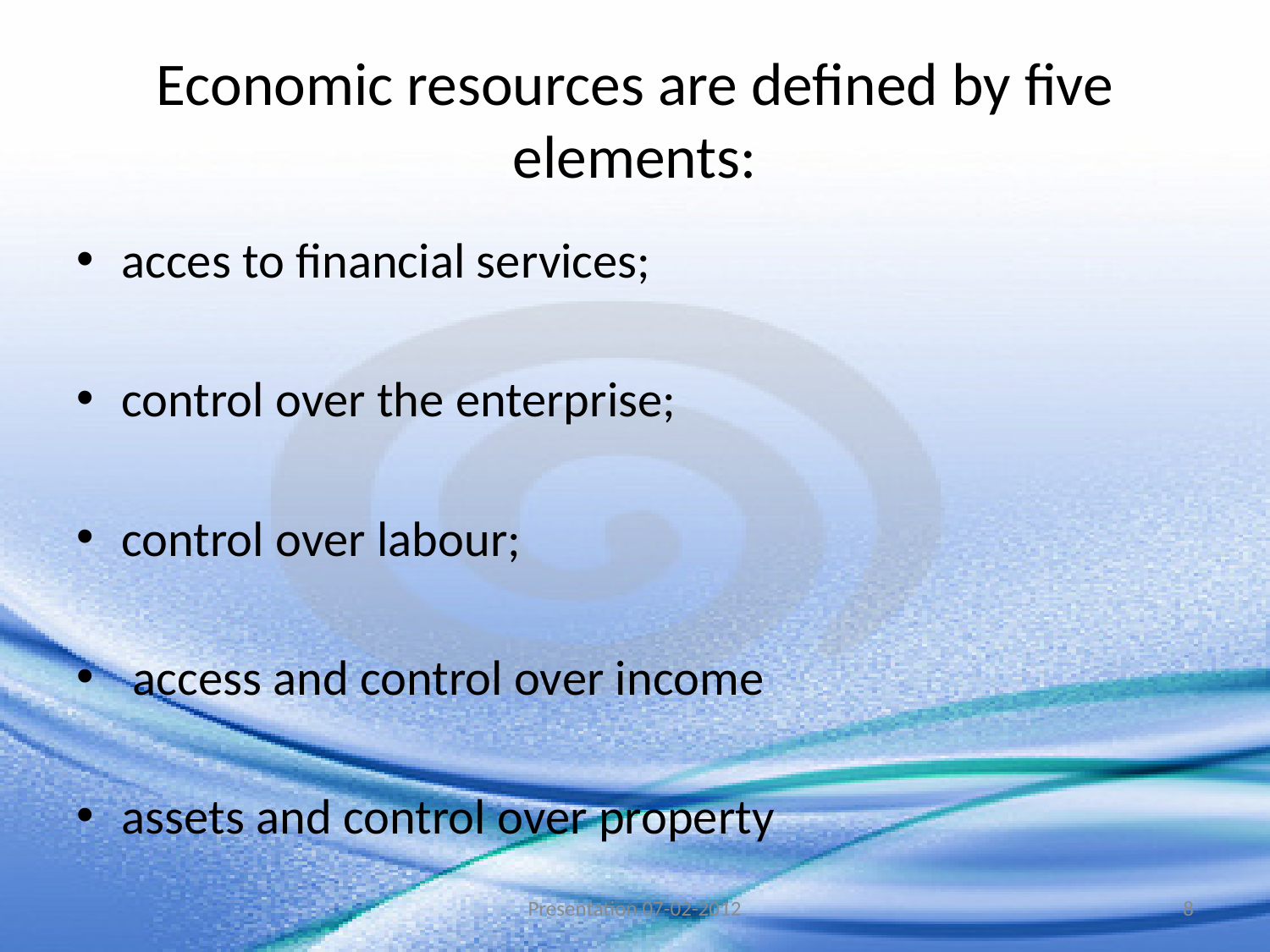

# Economic resources are defined by five elements:
acces to financial services;

control over the enterprise;

control over labour;

 access and control over income

assets and control over property
Presentation 07-02-2012
8